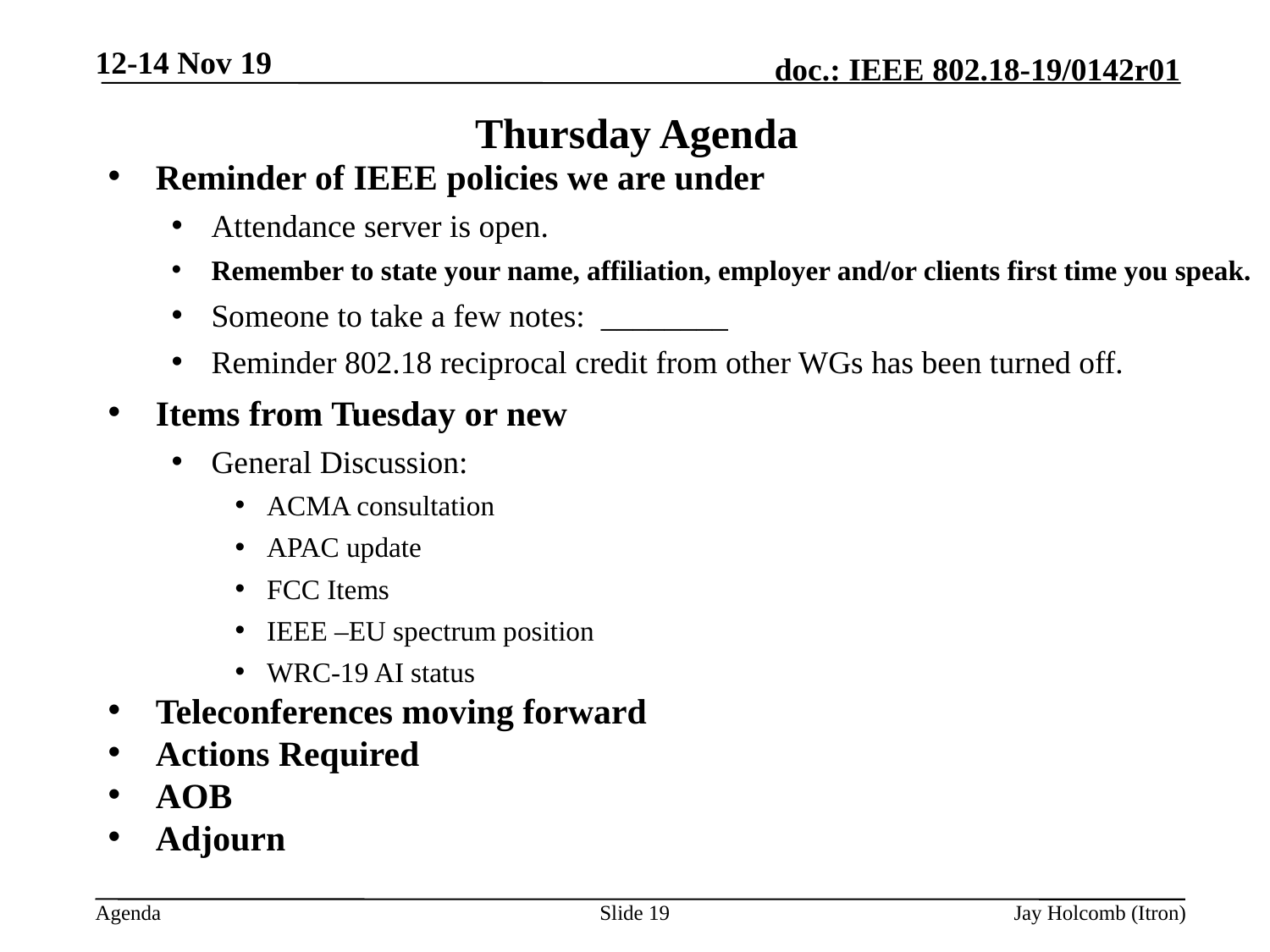

12-14 Nov 19
# Thursday Agenda
Reminder of IEEE policies we are under
Attendance server is open.
Remember to state your name, affiliation, employer and/or clients first time you speak.
Someone to take a few notes:  ________
Reminder 802.18 reciprocal credit from other WGs has been turned off.
Items from Tuesday or new
General Discussion:
ACMA consultation
APAC update
FCC Items
IEEE –EU spectrum position
WRC-19 AI status
Teleconferences moving forward
Actions Required
AOB
Adjourn
Slide 19
Jay Holcomb (Itron)